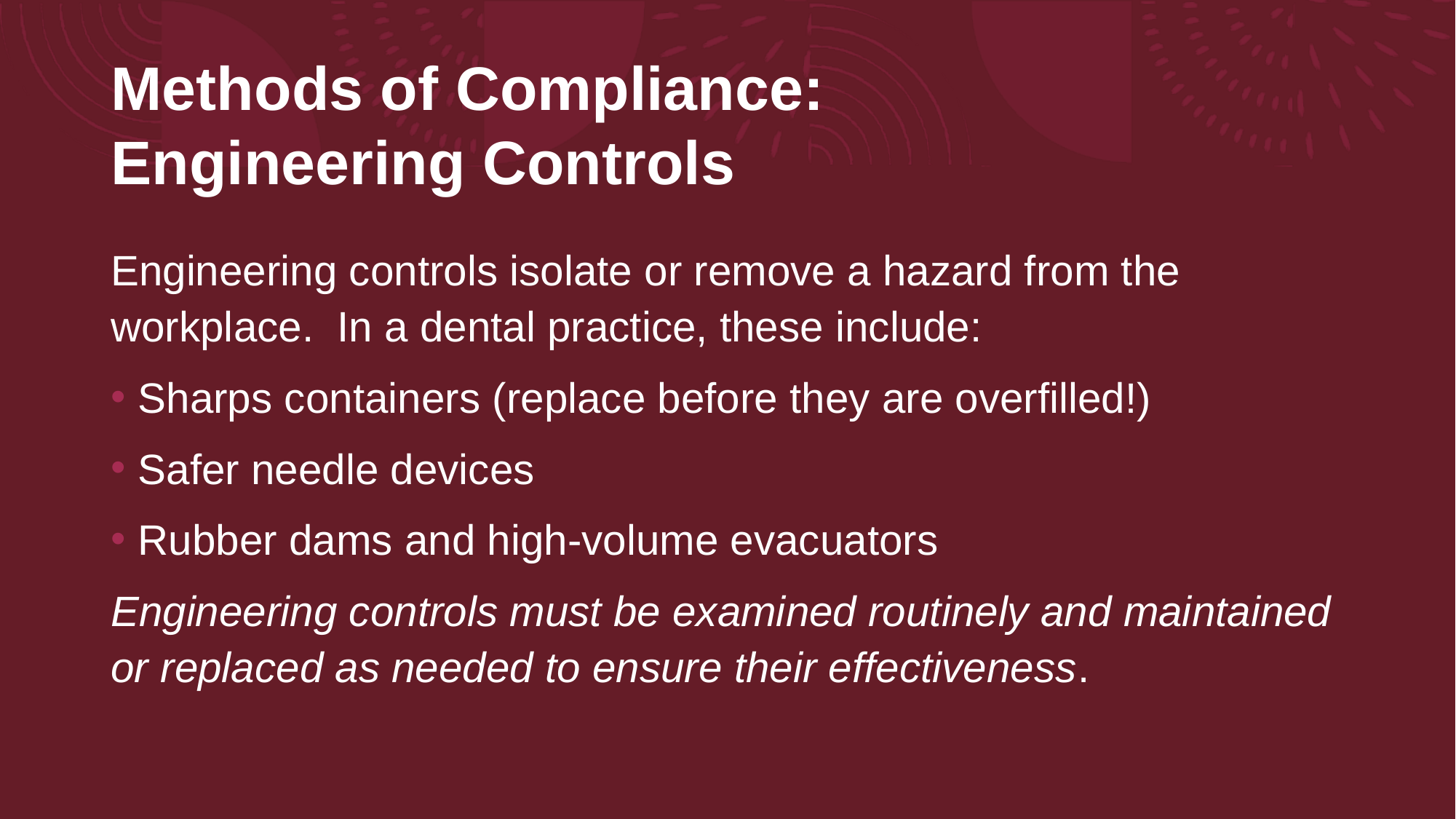

# Methods of Compliance: Engineering Controls
Engineering controls isolate or remove a hazard from the workplace.  In a dental practice, these include:
Sharps containers (replace before they are overfilled!)
Safer needle devices
Rubber dams and high-volume evacuators
Engineering controls must be examined routinely and maintained or replaced as needed to ensure their effectiveness.